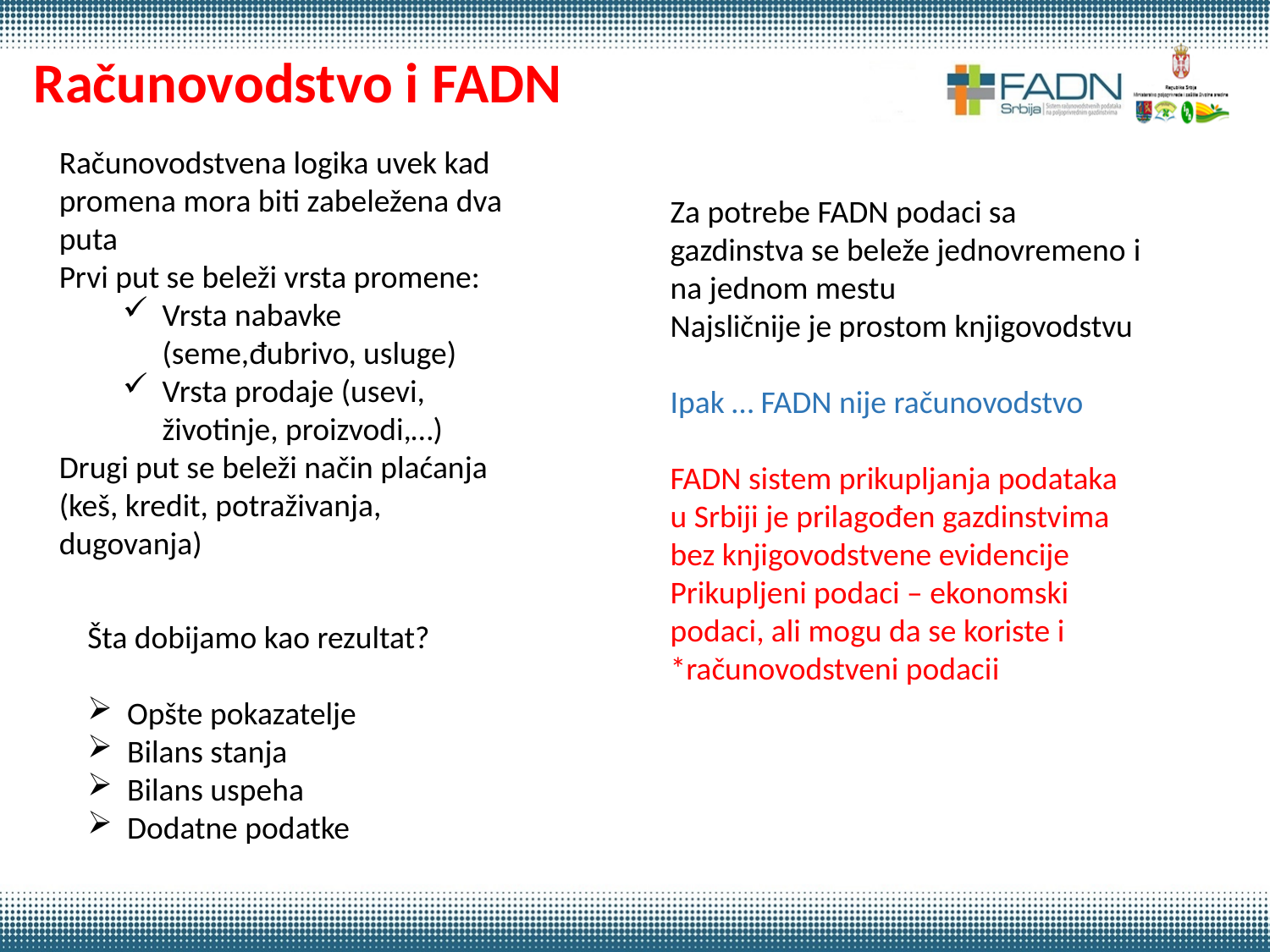

Računovodstvo i FADN

Računovodstvena logika uvek kad promena mora biti zabeležena dva puta
Prvi put se beleži vrsta promene:
Vrsta nabavke (seme,đubrivo, usluge)
Vrsta prodaje (usevi, životinje, proizvodi,…)
Drugi put se beleži način plaćanja (keš, kredit, potraživanja, dugovanja)
Za potrebe FADN podaci sa gazdinstva se beleže jednovremeno i na jednom mestu
Najsličnije je prostom knjigovodstvu

Ipak … FADN nije računovodstvo

FADN sistem prikupljanja podataka u Srbiji je prilagođen gazdinstvima bez knjigovodstvene evidencije
Prikupljeni podaci – ekonomski podaci, ali mogu da se koriste i *računovodstveni podacii

Šta dobijamo kao rezultat?

Opšte pokazatelje
Bilans stanja
Bilans uspeha
Dodatne podatke